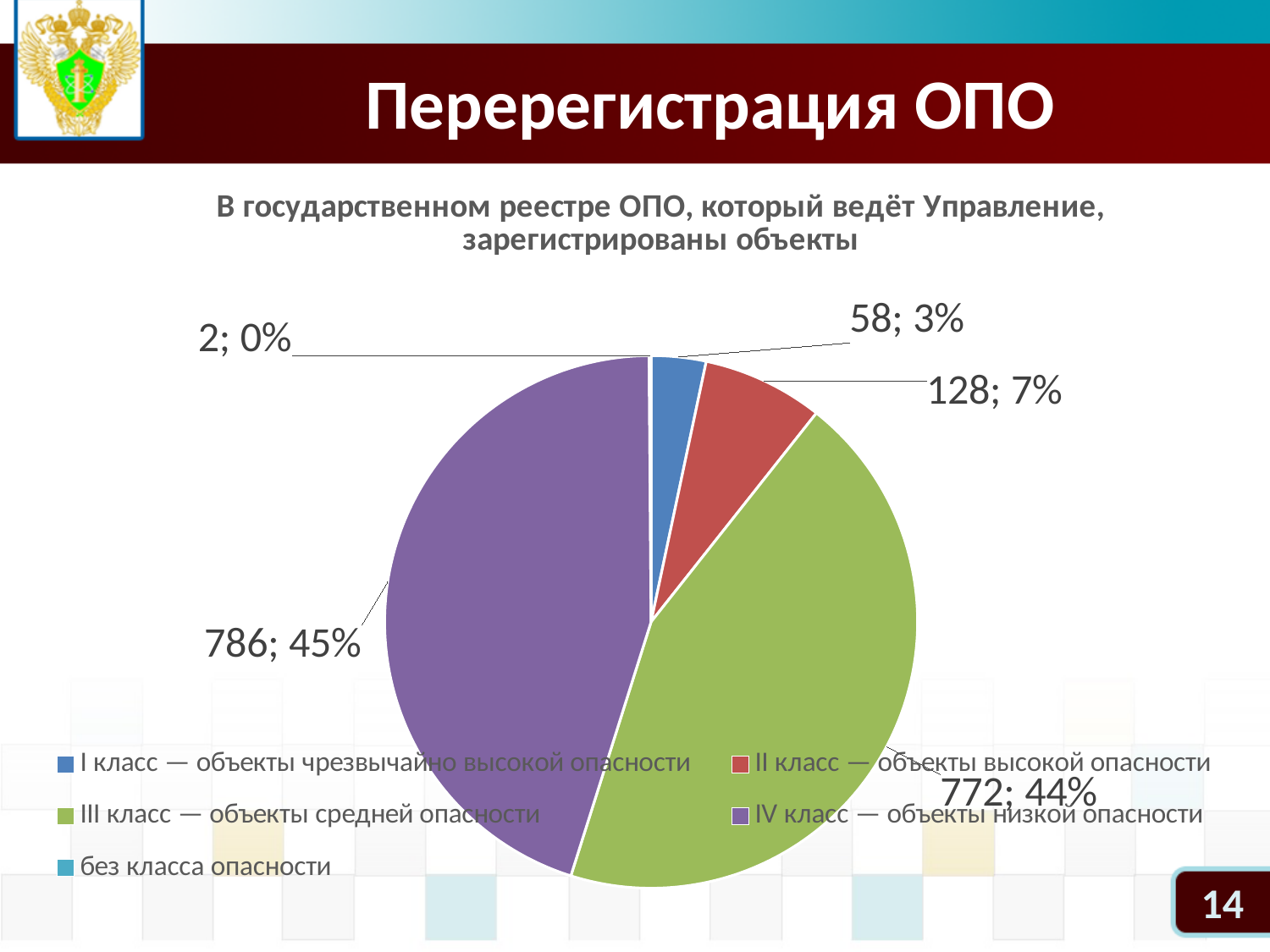

# Перерегистрация ОПО

### Chart:

| Category | В государственном реестре ОПО, который ведёт Управление, зарегистрированы объекты |
|---|---|
| I класс — объекты чрезвычайно высокой опасности  | 58.0 |
| II класс — объекты высокой опасности  | 128.0 |
| III класс — объекты средней опасности  | 772.0 |
| IV класс — объекты низкой опасности  | 786.0 |
| без класса опасности  | 2.0 |
14